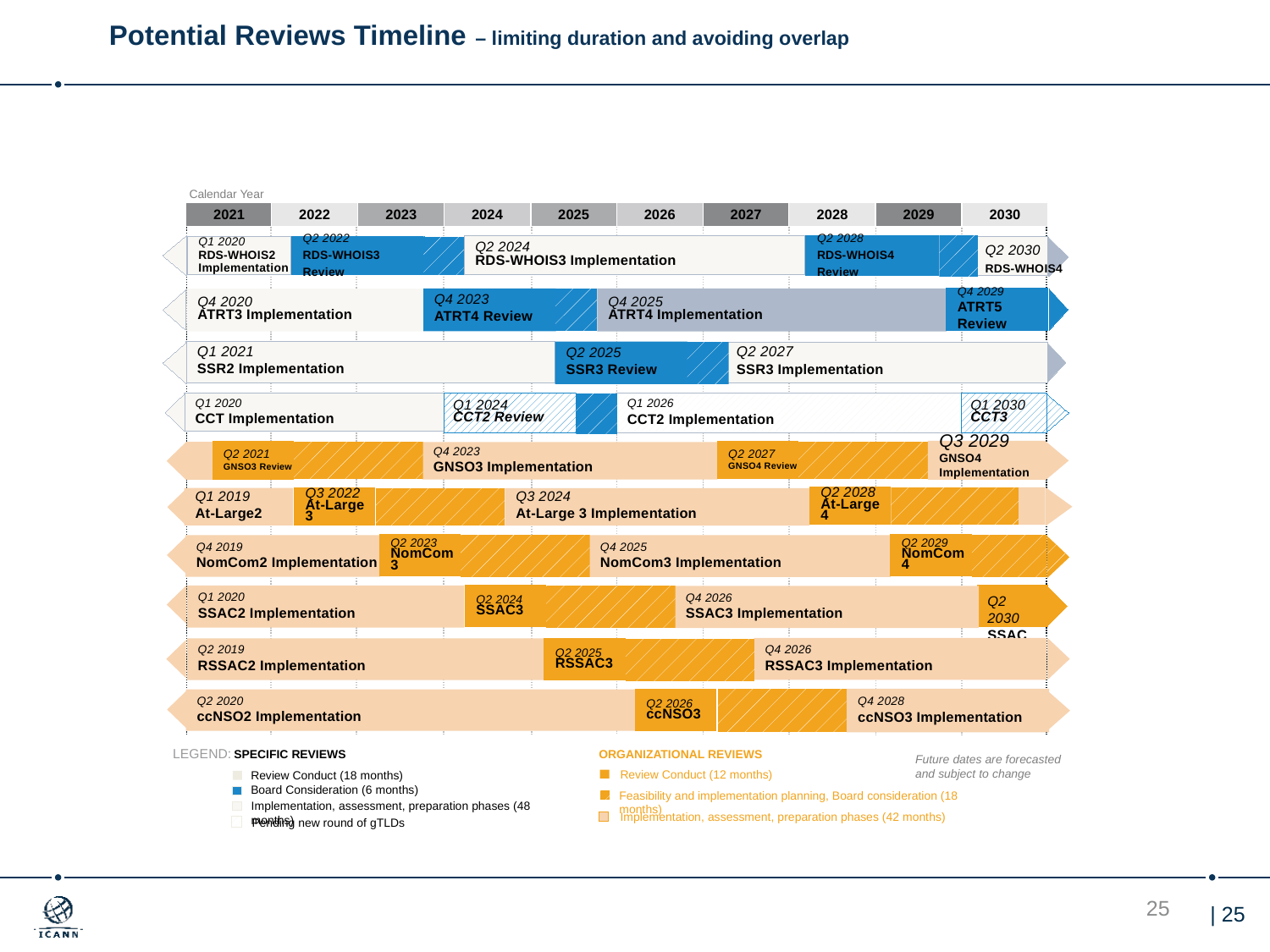

# Potential Reviews Timeline – limiting duration and avoiding overlap
Calendar Year

2021
2022
2023
2024
2025
2026
2027
2028
2029
2030
Q2 2030
RDS-WHOIS4

Q2 2028
RDS-WHOIS4 Review
Q2 2024
RDS-WHOIS3 Implementation

Q1 2020
RDS-WHOIS2 Implementation
Q2 2022
RDS-WHOIS3 Review

Q4 2029
ATRT5 Review

Q4 2025
ATRT4 Implementation
Q4 2023
ATRT4 Review
Q4 2020
ATRT3 Implementation

Q1 2021
SSR2 Implementation

Q2 2025
SSR3 Review
Q2 2027
SSR3 Implementation

Q1 2026
CCT2 Implementation
Q1 2024
CCT2 Review
Q1 2030
CCT3

Q1 2020
CCT Implementation

Q3 2029
GNSO4 Implementation
Q2 2027
GNSO4 Review
Q2 2021
GNSO3 Review

Q4 2023
GNSO3 Implementation

Q2 2028
At-Large 4

Q1 2019
At-Large2
Q3 2022
At-Large 3

Q3 2024
At-Large 3 Implementation

Q2 2029
NomCom4
Q2 2023
NomCom3

Q4 2025
NomCom3 Implementation
Q4 2019
NomCom2 Implementation

Q2 2024
SSAC3

Q1 2020
SSAC2 Implementation

Q2 2030
SSAC4
Q4 2026
SSAC3 Implementation

Q4 2026
RSSAC3 Implementation
Q2 2025
RSSAC3
Q2 2019
RSSAC2 Implementation

Q4 2028
ccNSO3 Implementation

Q2 2026
ccNSO3
Q2 2020
ccNSO2 Implementation

LEGEND:
SPECIFIC REVIEWS
ORGANIZATIONAL REVIEWS
Future dates are forecasted and subject to change
Review Conduct (12 months)
Review Conduct (18 months)

Implementation, assessment, preparation phases (48 months)

Implementation, assessment, preparation phases (42 months)

Board Consideration (6 months)

Feasibility and implementation planning, Board consideration (18 months)

Pending new round of gTLDs

25